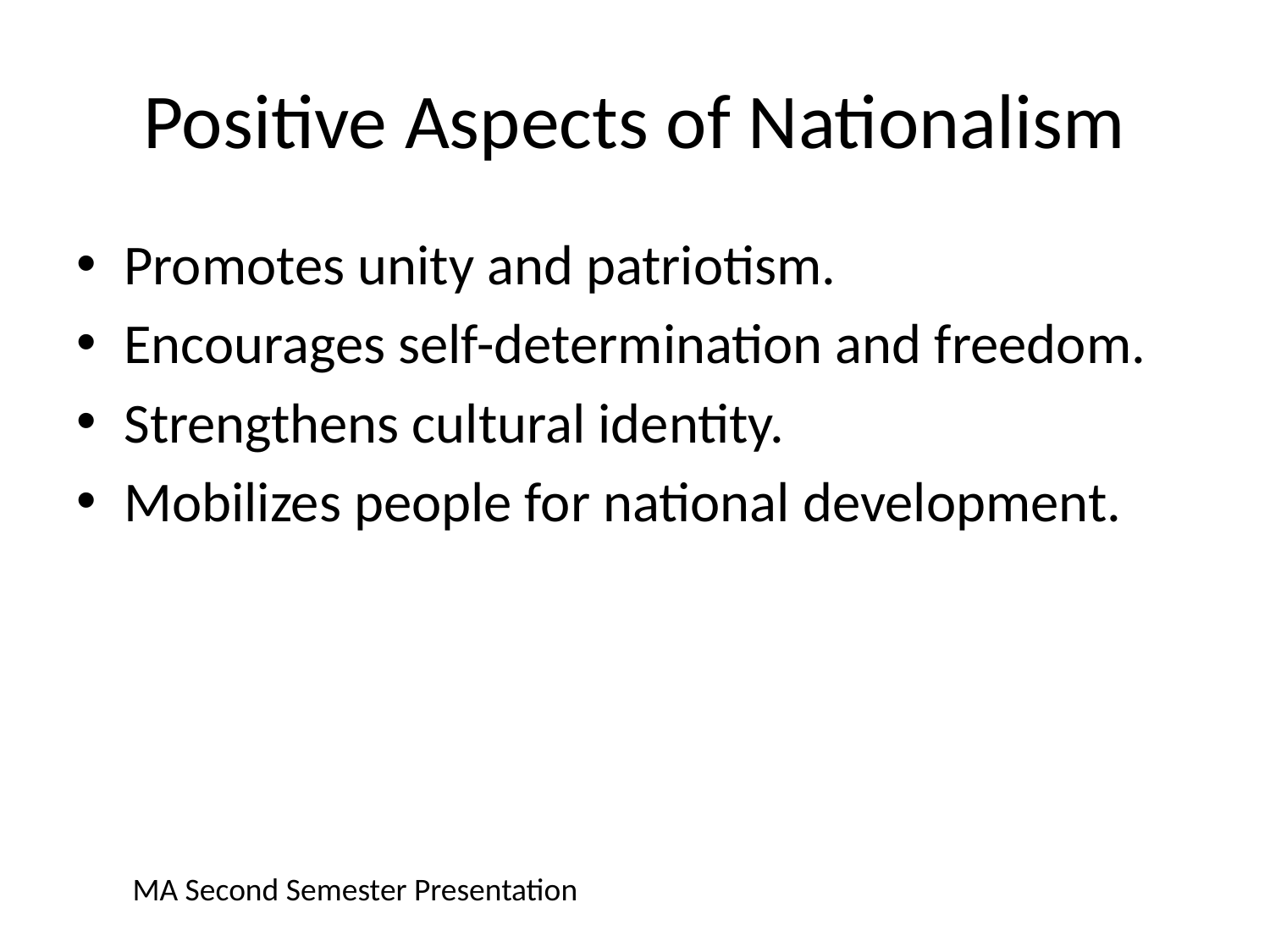

# Positive Aspects of Nationalism
Promotes unity and patriotism.
Encourages self-determination and freedom.
Strengthens cultural identity.
Mobilizes people for national development.
MA Second Semester Presentation